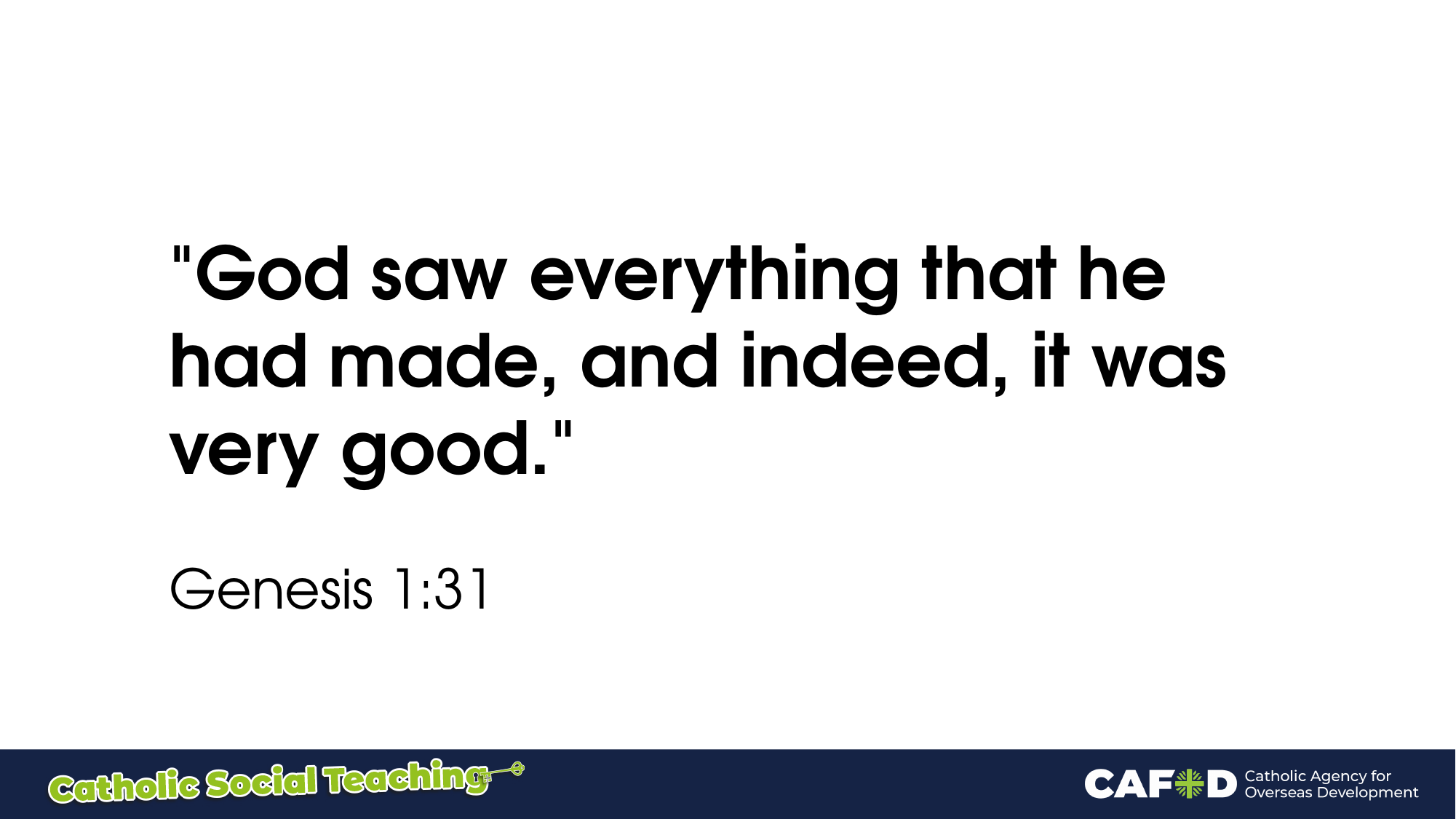

"God saw everything that he had made, and indeed, it was very good."

Genesis 1:31